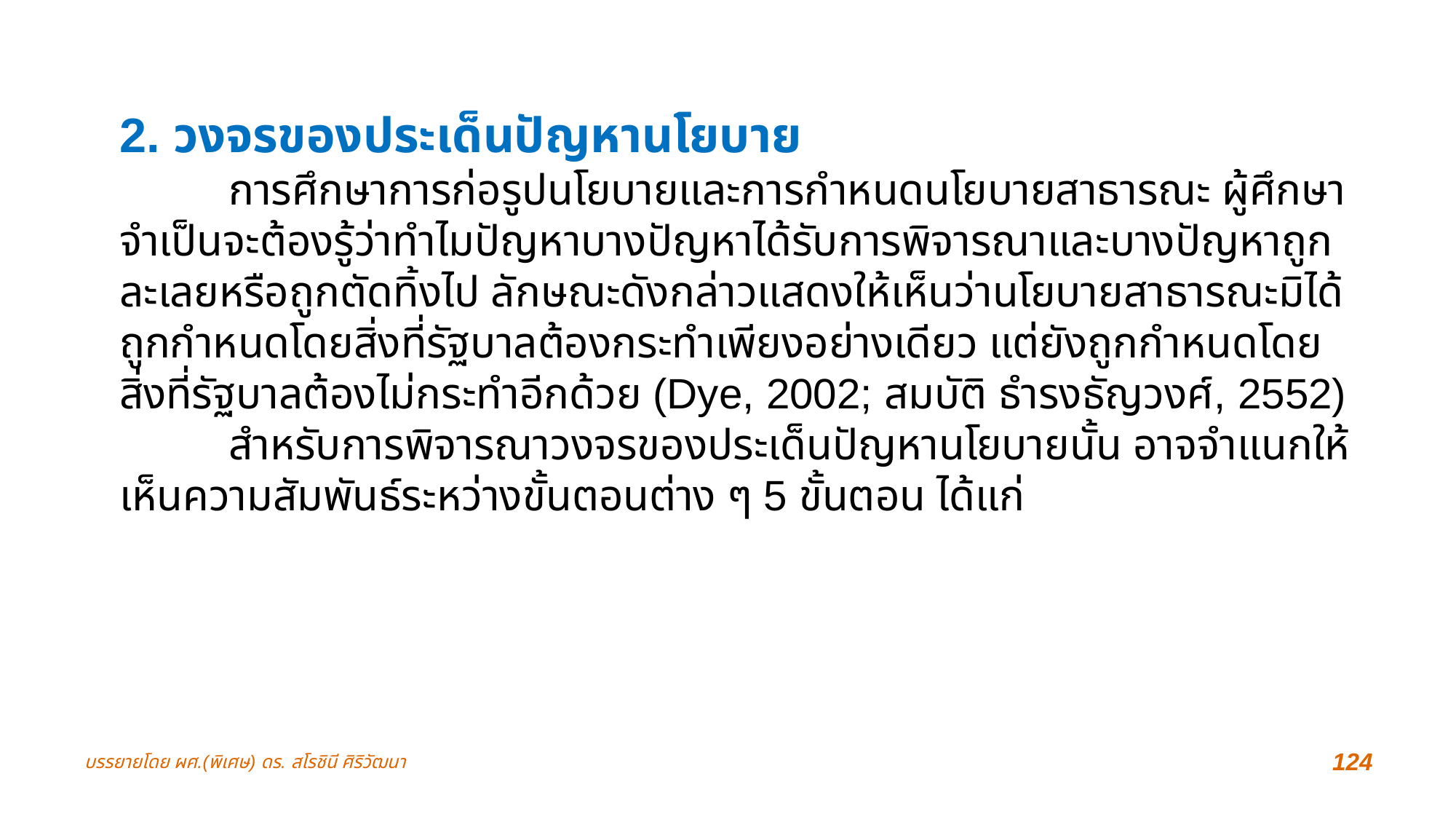

2. วงจรของประเด็นปัญหานโยบาย
	การศึกษาการก่อรูปนโยบายและการกำหนดนโยบายสาธารณะ ผู้ศึกษาจำเป็นจะต้องรู้ว่าทำไมปัญหาบางปัญหาได้รับการพิจารณาและบางปัญหาถูกละเลยหรือถูกตัดทิ้งไป ลักษณะดังกล่าวแสดงให้เห็นว่านโยบายสาธารณะมิได้ถูกกำหนดโดยสิ่งที่รัฐบาลต้องกระทำเพียงอย่างเดียว แต่ยังถูกกำหนดโดยสิ่งที่รัฐบาลต้องไม่กระทำอีกด้วย (Dye, 2002; สมบัติ ธำรงธัญวงศ์, 2552)
	สำหรับการพิจารณาวงจรของประเด็นปัญหานโยบายนั้น อาจจำแนกให้เห็นความสัมพันธ์ระหว่างขั้นตอนต่าง ๆ 5 ขั้นตอน ได้แก่
บรรยายโดย ผศ.(พิเศษ) ดร. สโรชินี ศิริวัฒนา
124